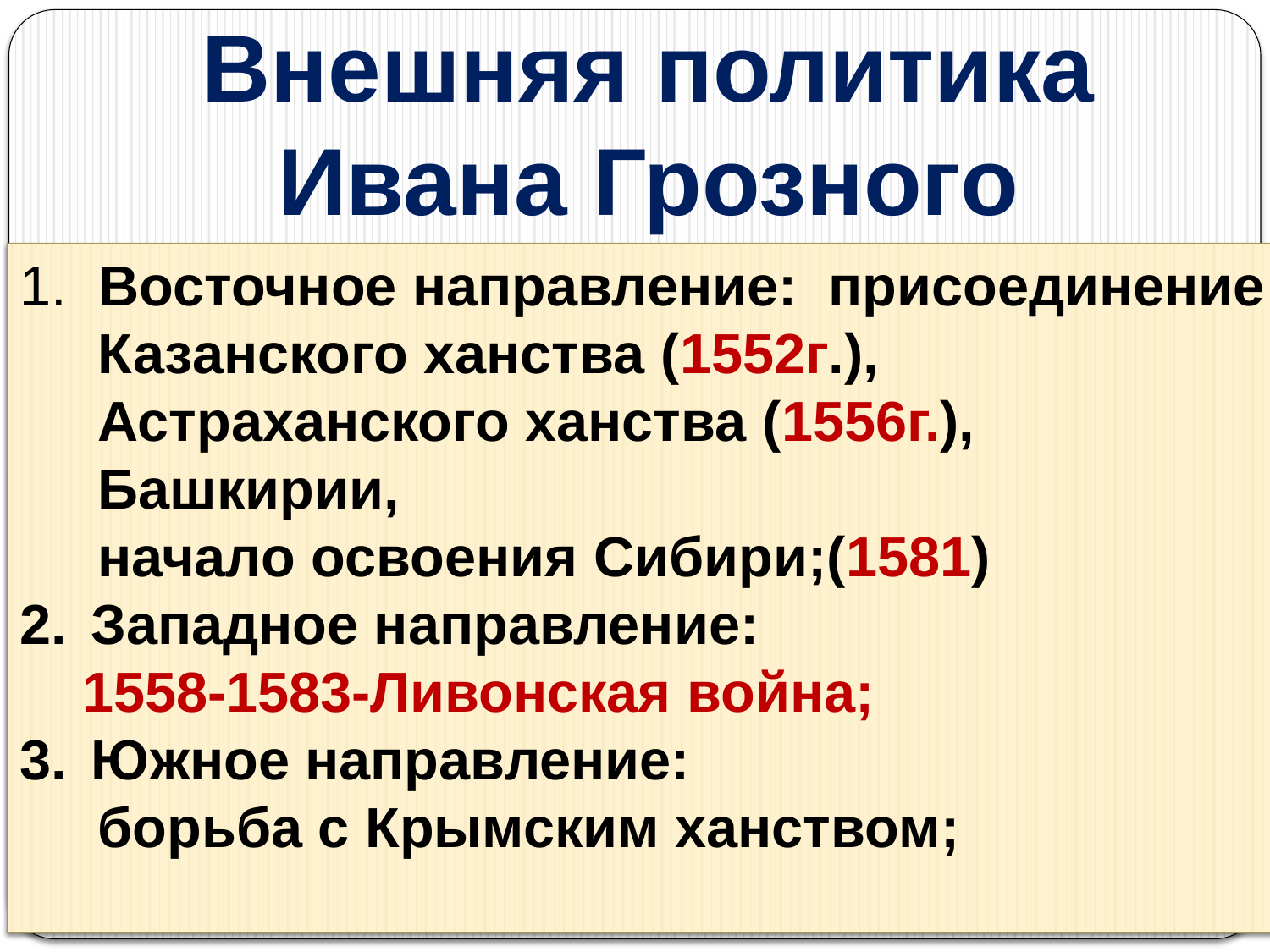

Внешняя политика
Ивана Грозного
  Восточное направление:  присоединение
     Казанского ханства (1552г.),
     Астраханского ханства (1556г.),
     Башкирии,
     начало освоения Сибири;(1581)
Западное направление:
    1558-1583-Ливонская война;
Южное направление:
     борьба с Крымским ханством;